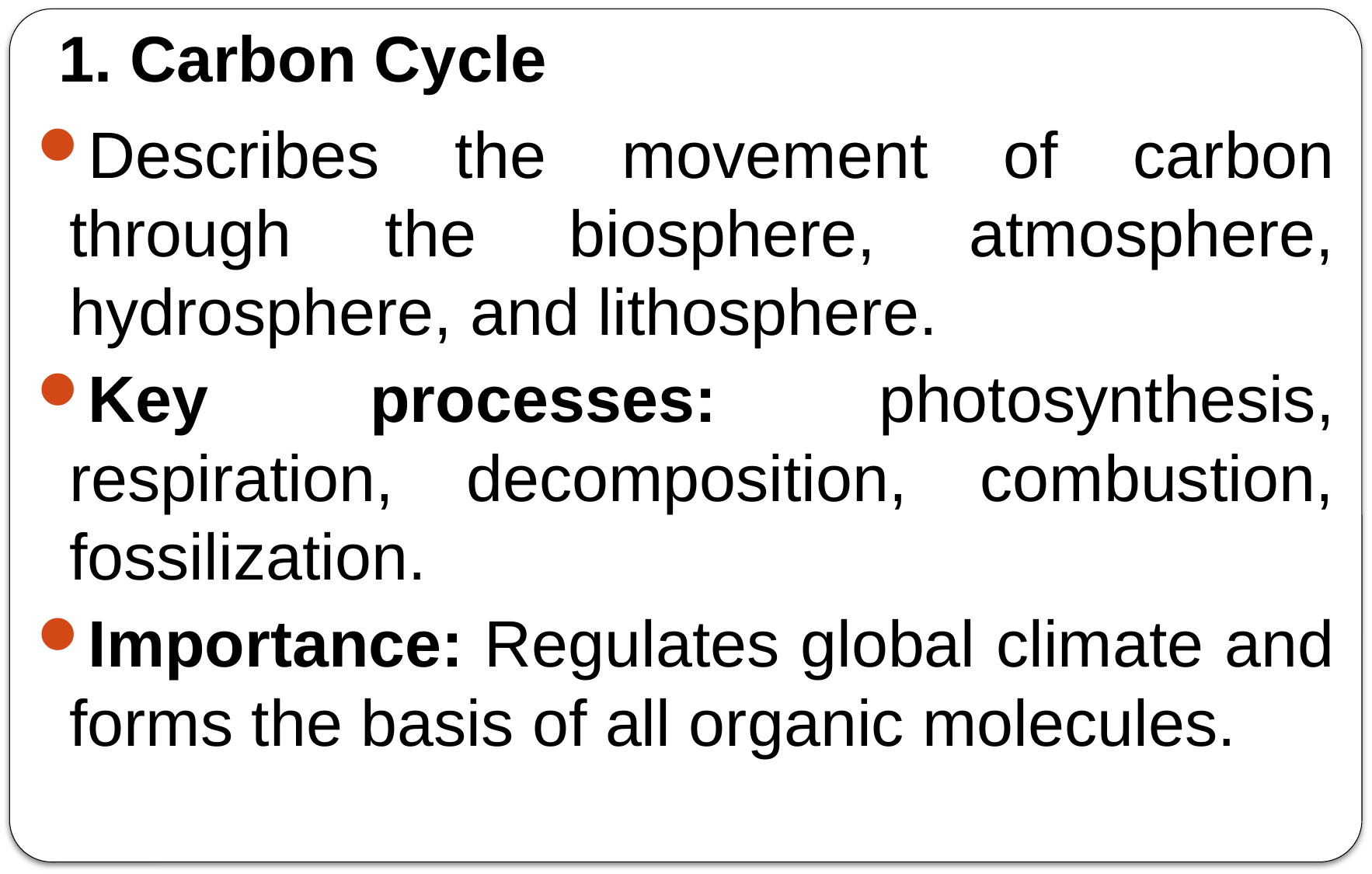

# 1. Carbon Cycle
Describes the movement of carbon through the biosphere, atmosphere, hydrosphere, and lithosphere.
Key processes: photosynthesis, respiration, decomposition, combustion, fossilization.
Importance: Regulates global climate and forms the basis of all organic molecules.